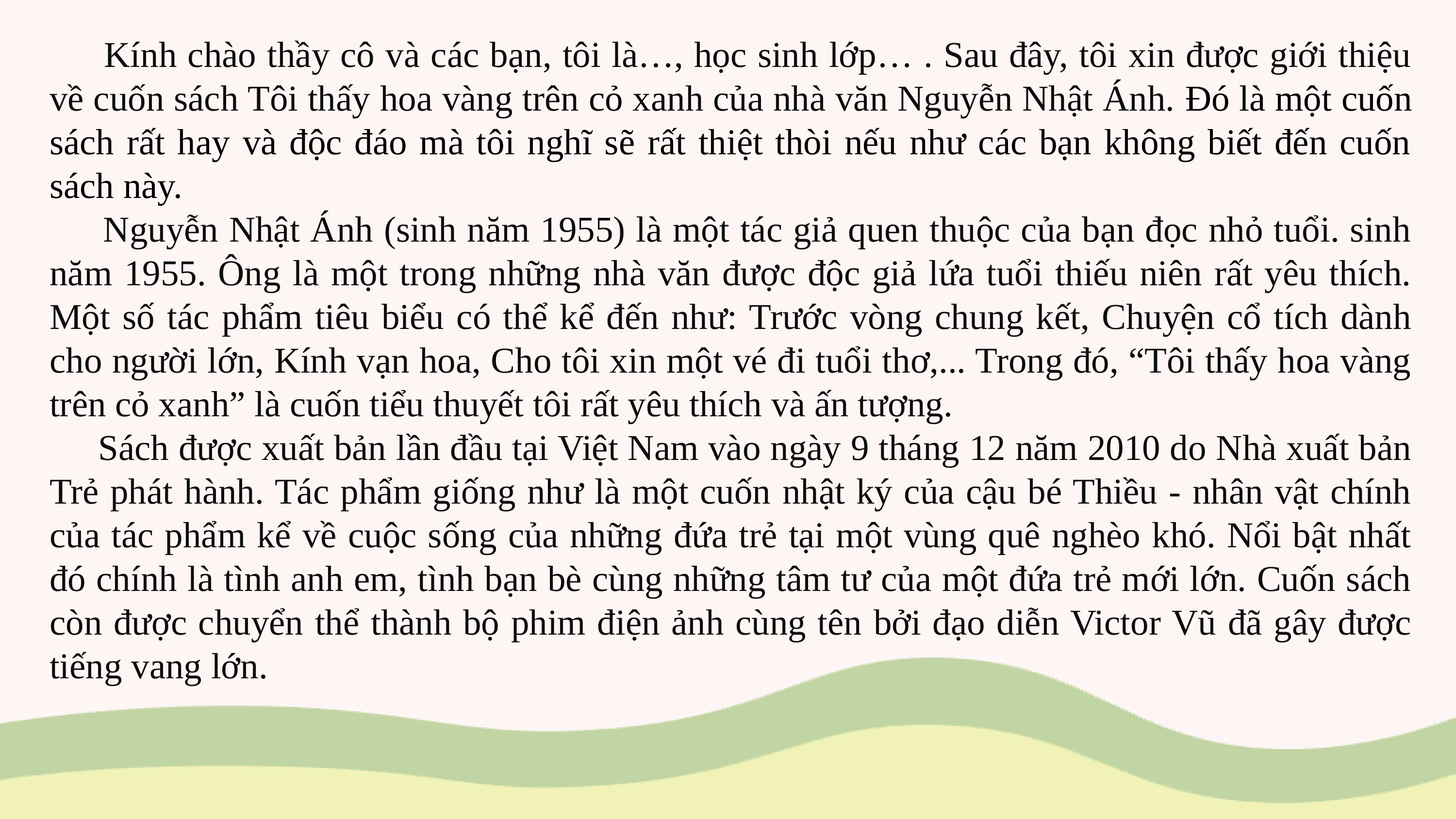

Kính chào thầy cô và các bạn, tôi là…, học sinh lớp… . Sau đây, tôi xin được giới thiệu về cuốn sách Tôi thấy hoa vàng trên cỏ xanh của nhà văn Nguyễn Nhật Ánh. Đó là một cuốn sách rất hay và độc đáo mà tôi nghĩ sẽ rất thiệt thòi nếu như các bạn không biết đến cuốn sách này.
     Nguyễn Nhật Ánh (sinh năm 1955) là một tác giả quen thuộc của bạn đọc nhỏ tuổi. sinh năm 1955. Ông là một trong những nhà văn được độc giả lứa tuổi thiếu niên rất yêu thích. Một số tác phẩm tiêu biểu có thể kể đến như: Trước vòng chung kết, Chuyện cổ tích dành cho người lớn, Kính vạn hoa, Cho tôi xin một vé đi tuổi thơ,... Trong đó, “Tôi thấy hoa vàng trên cỏ xanh” là cuốn tiểu thuyết tôi rất yêu thích và ấn tượng.
     Sách được xuất bản lần đầu tại Việt Nam vào ngày 9 tháng 12 năm 2010 do Nhà xuất bản Trẻ phát hành. Tác phẩm giống như là một cuốn nhật ký của cậu bé Thiều - nhân vật chính của tác phẩm kể về cuộc sống của những đứa trẻ tại một vùng quê nghèo khó. Nổi bật nhất đó chính là tình anh em, tình bạn bè cùng những tâm tư của một đứa trẻ mới lớn. Cuốn sách còn được chuyển thể thành bộ phim điện ảnh cùng tên bởi đạo diễn Victor Vũ đã gây được tiếng vang lớn.